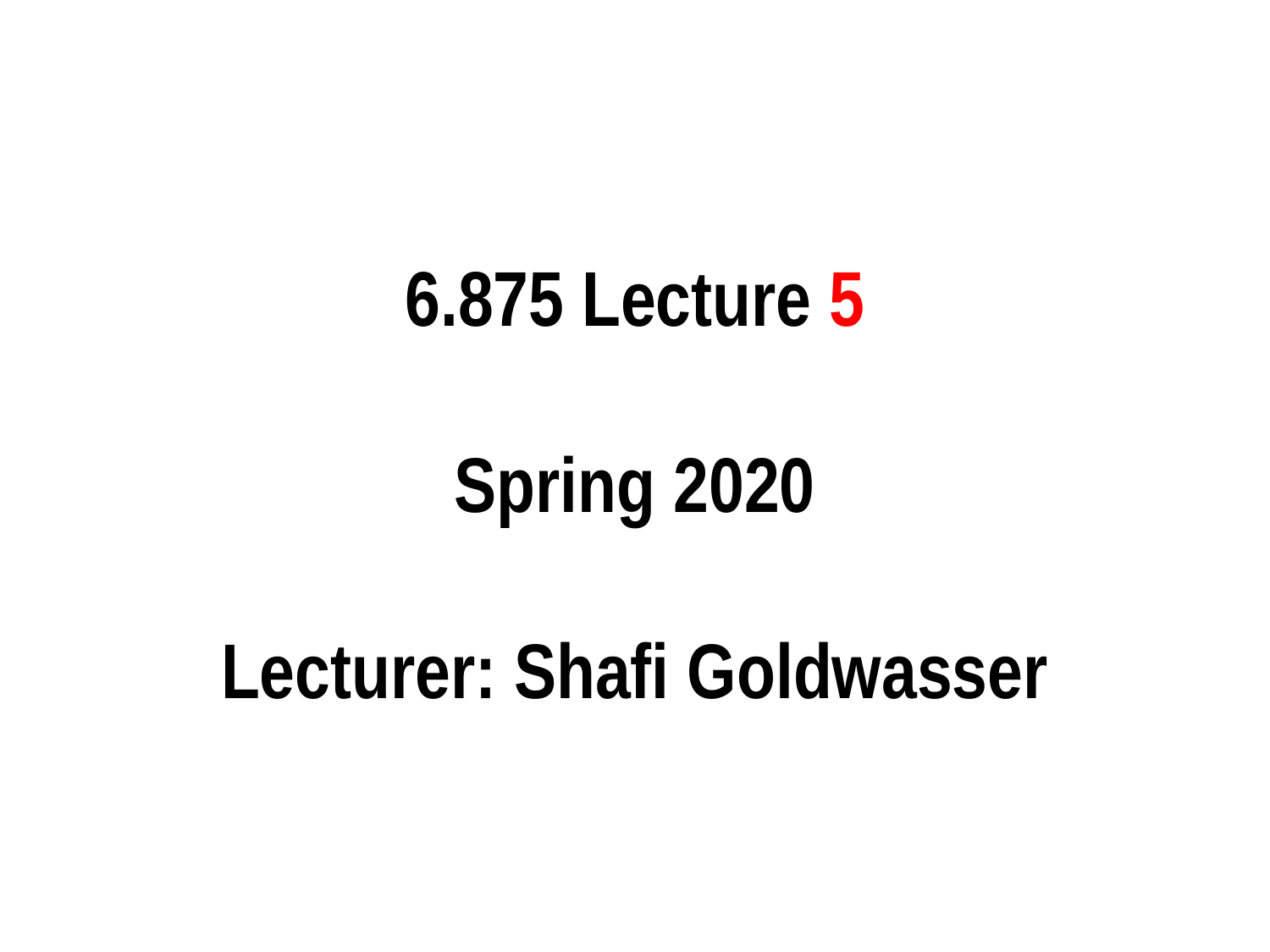

# 6.875 Lecture 5 Spring 2020 Lecturer: Shafi Goldwasser